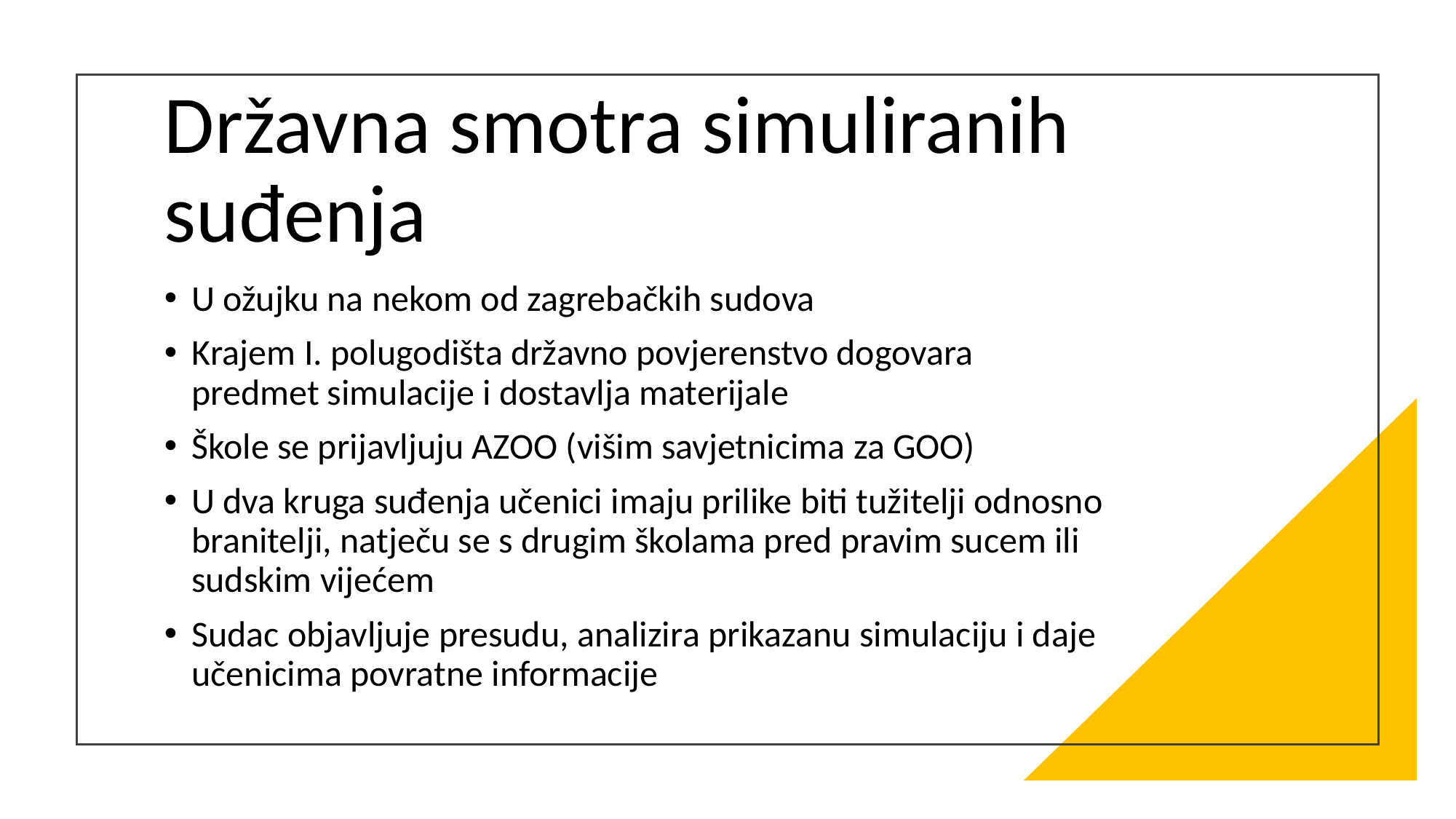

# Državna smotra simuliranih suđenja
U ožujku na nekom od zagrebačkih sudova
Krajem I. polugodišta državno povjerenstvo dogovara predmet simulacije i dostavlja materijale
Škole se prijavljuju AZOO (višim savjetnicima za GOO)
U dva kruga suđenja učenici imaju prilike biti tužitelji odnosno branitelji, natječu se s drugim školama pred pravim sucem ili sudskim vijećem
Sudac objavljuje presudu, analizira prikazanu simulaciju i daje učenicima povratne informacije